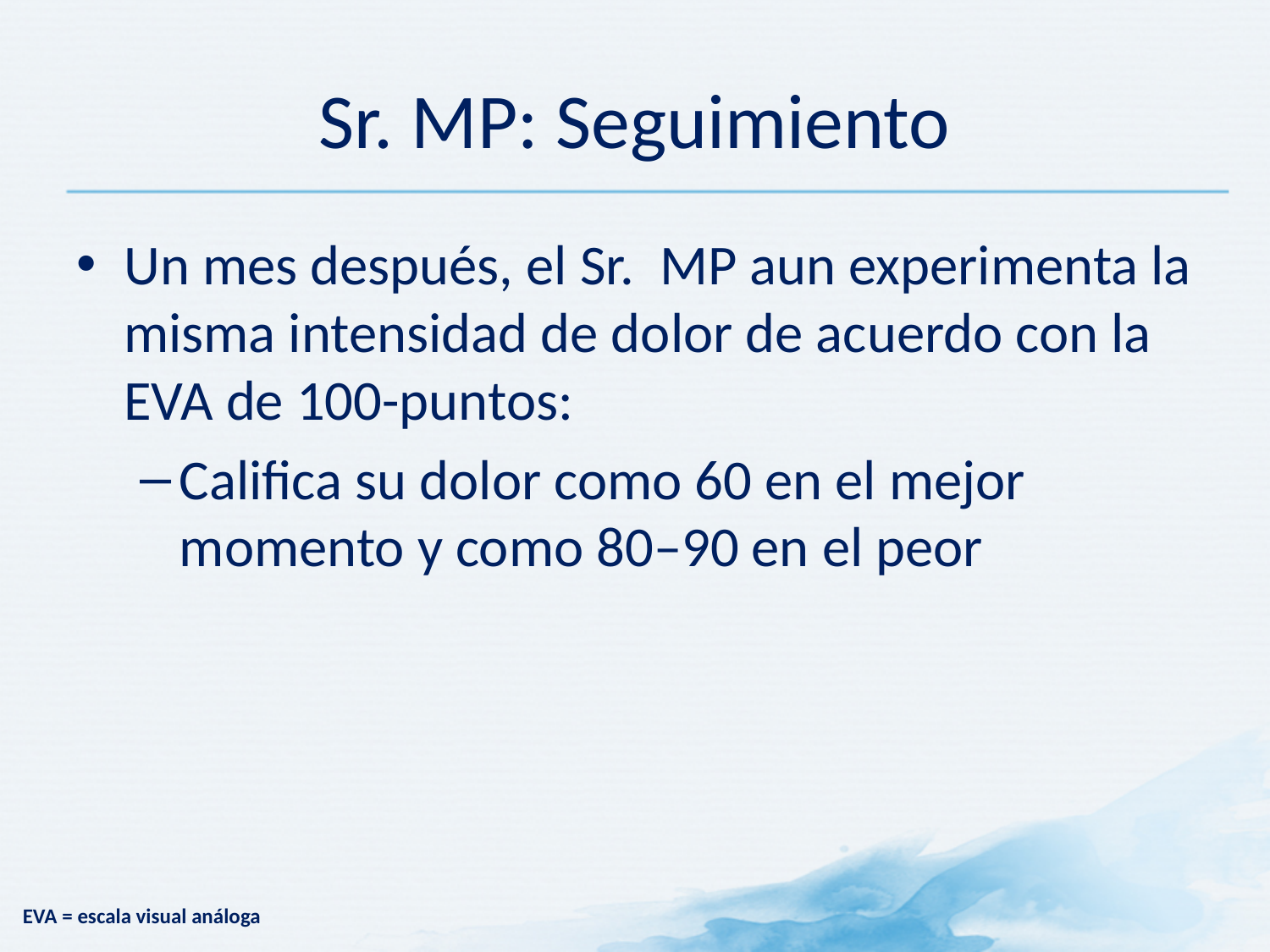

# Sr. MP: Seguimiento
Un mes después, el Sr.  MP aun experimenta la misma intensidad de dolor de acuerdo con la EVA de 100-puntos:
Califica su dolor como 60 en el mejor momento y como 80–90 en el peor
EVA = escala visual análoga